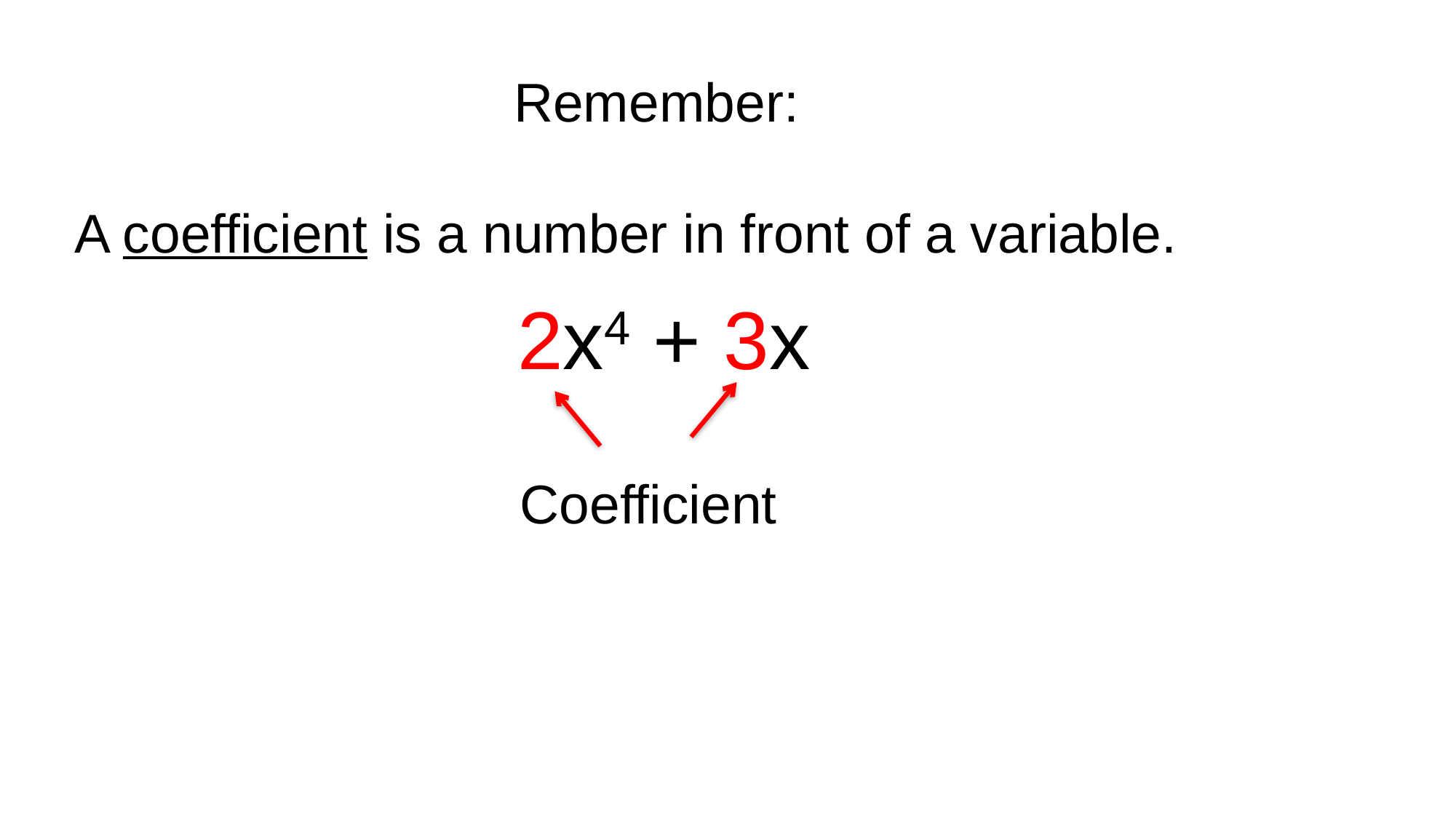

Remember:

A coefficient is a number in front of a variable.
2x4 + 3x
Coefficient